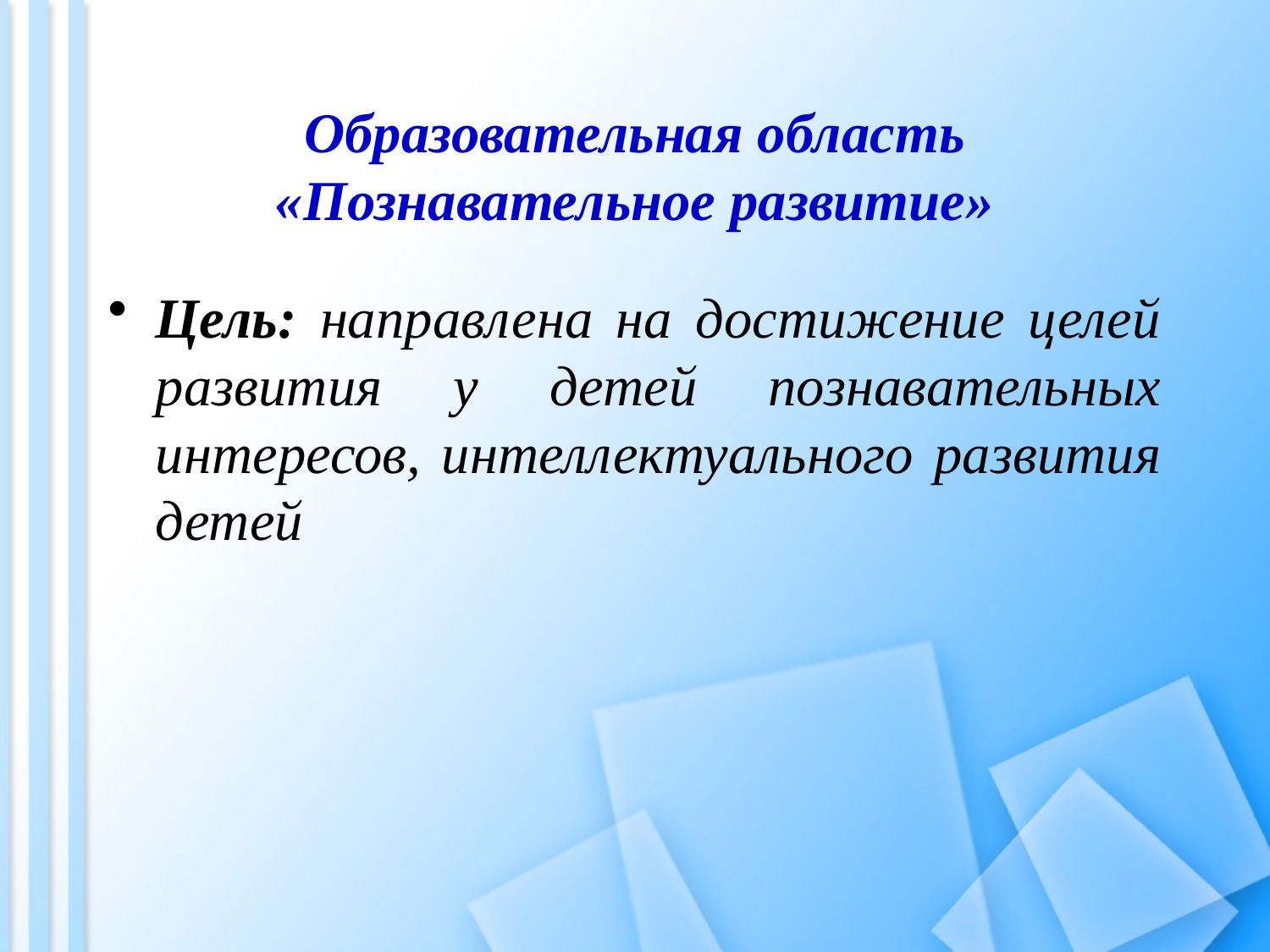

# Образовательная область «Познавательное развитие»
Цель: направлена на достижение целей развития у детей познавательных интересов, интеллектуального развития детей